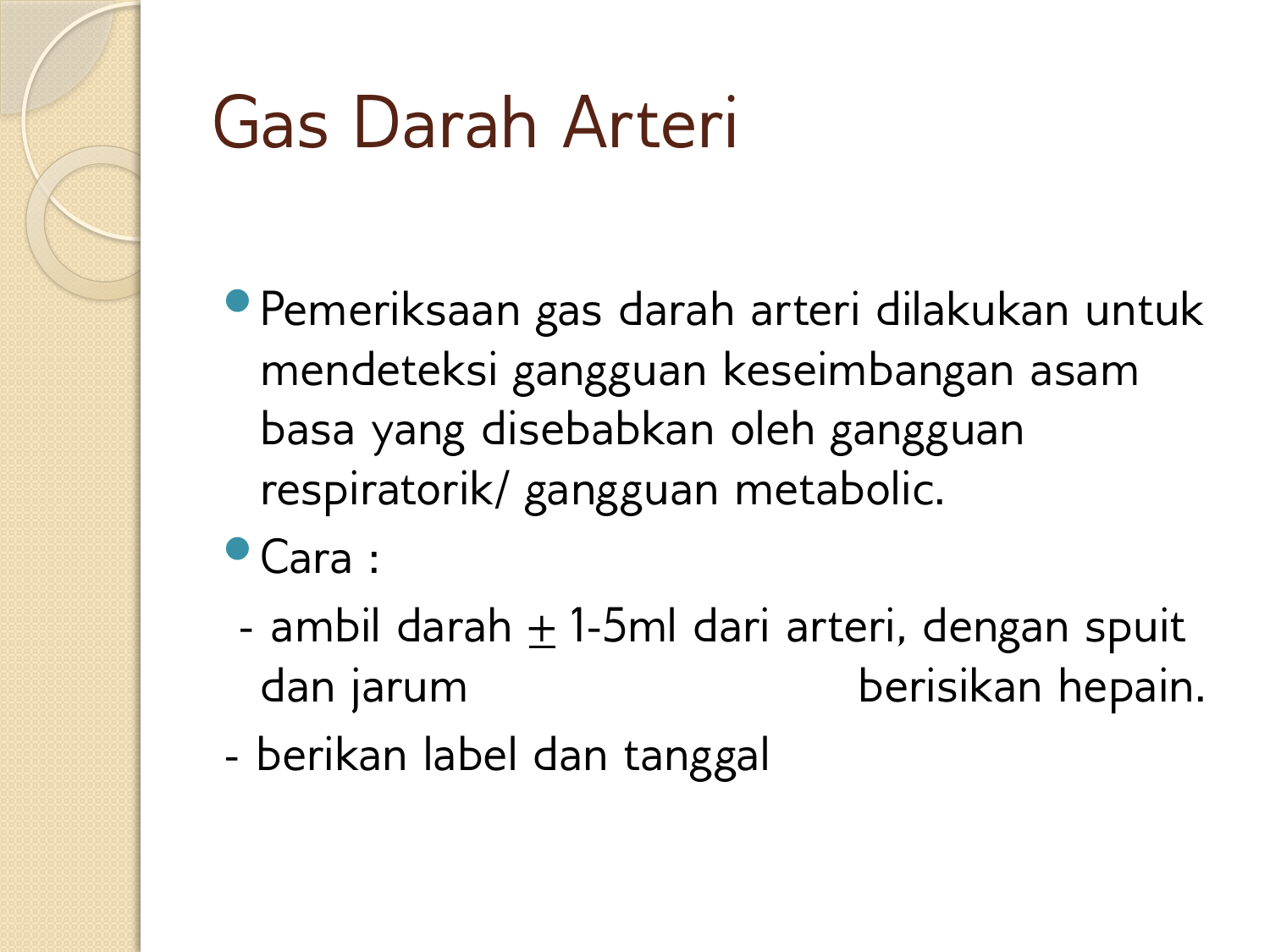

# Gas Darah Arteri

Pemeriksaan gas darah arteri dilakukan untuk mendeteksi gangguan keseimbangan asam basa yang disebabkan oleh gangguan respiratorik/ gangguan metabolic.
Cara :
 - ambil darah + 1-5ml dari arteri, dengan spuit dan jarum                          berisikan hepain.
- berikan label dan tanggal